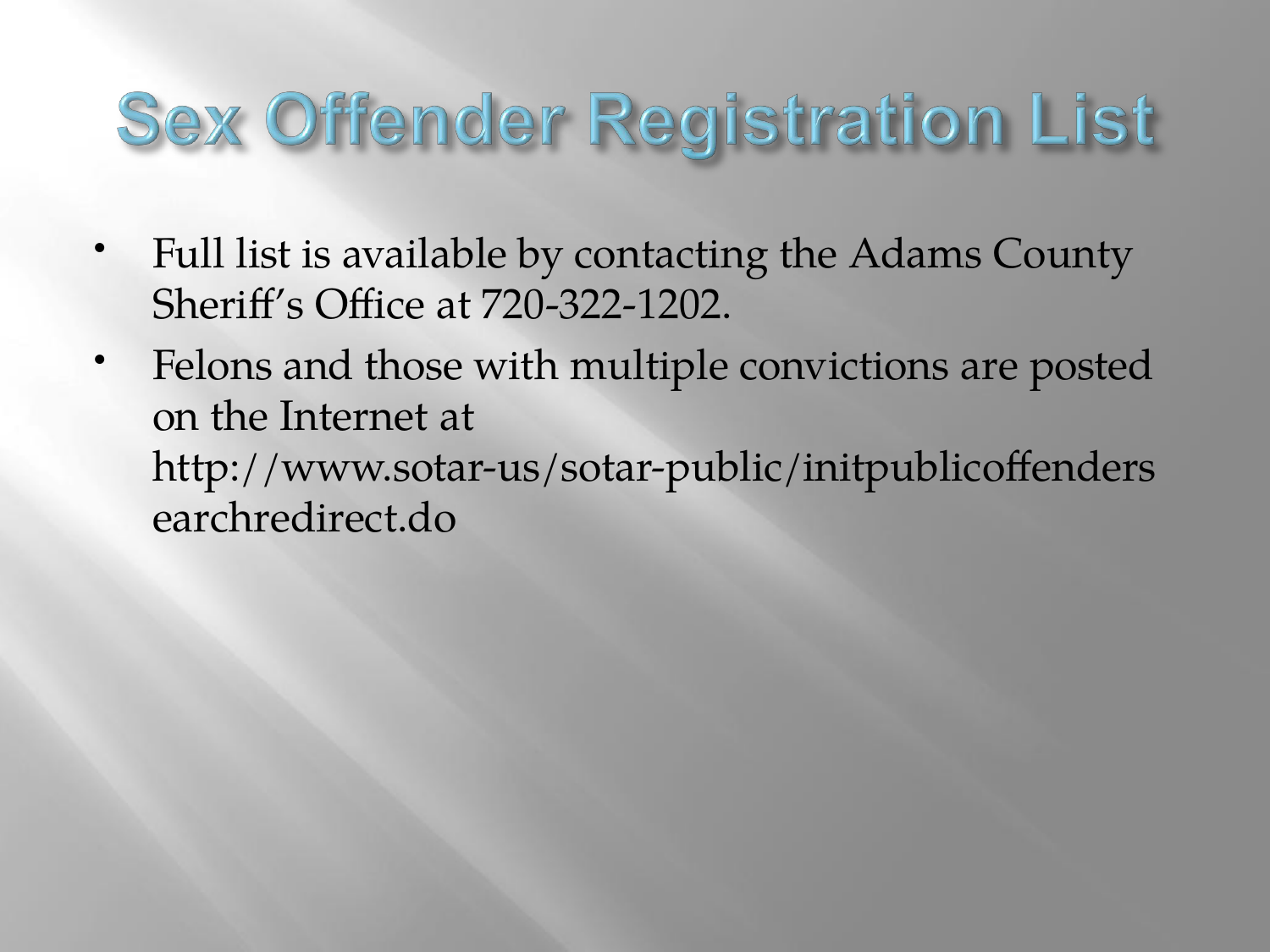

Full list is available by contacting the Adams County
Sheriff’s Office at 720-322-1202.

Felons and those with multiple convictions are posted on the Internet at http://www.sotar-us/sotar-public/initpublicoffendersearchredirect.do